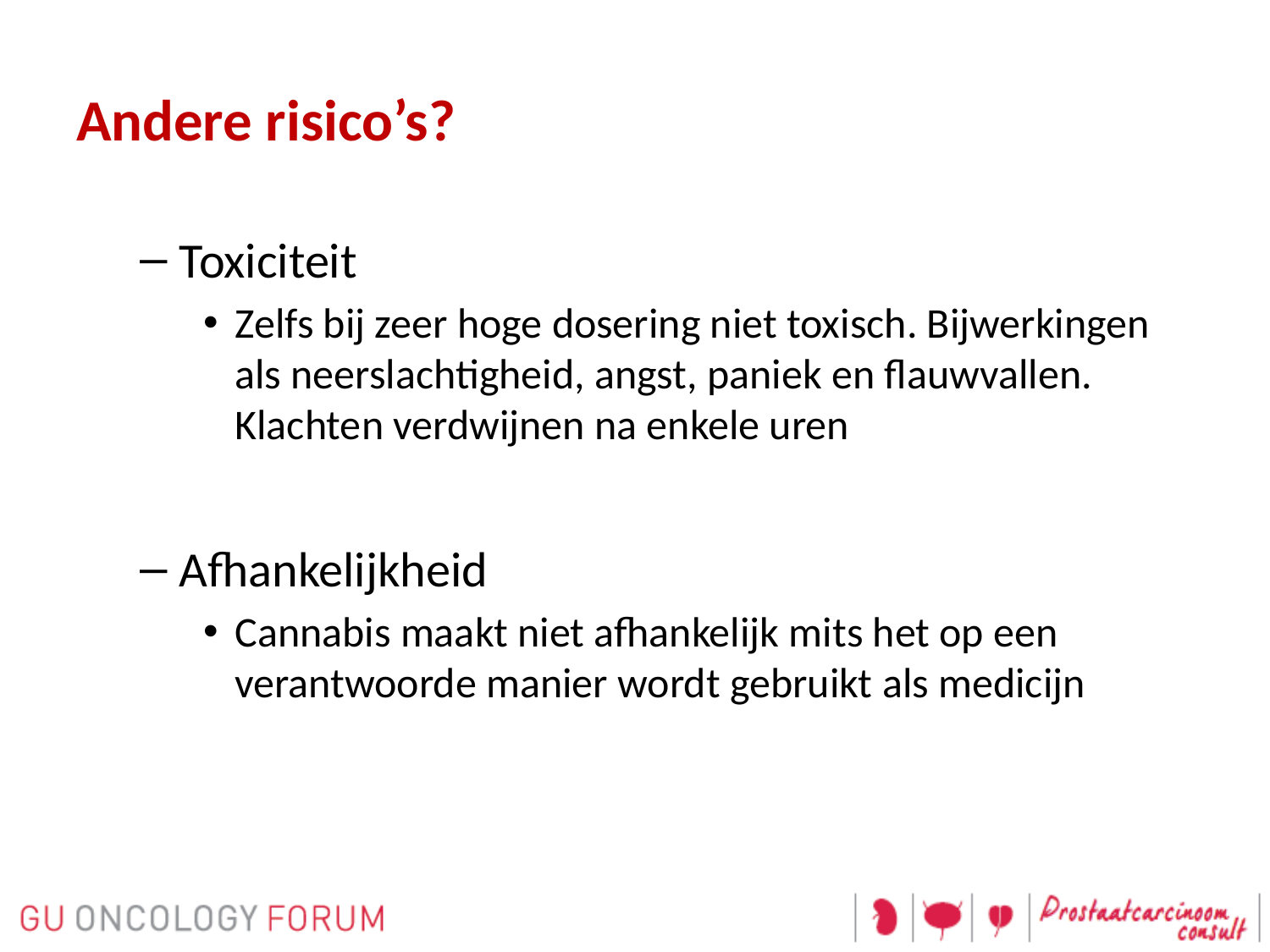

# Andere risico’s?
Toxiciteit
Zelfs bij zeer hoge dosering niet toxisch. Bijwerkingen als neerslachtigheid, angst, paniek en flauwvallen. Klachten verdwijnen na enkele uren

Afhankelijkheid
Cannabis maakt niet afhankelijk mits het op een verantwoorde manier wordt gebruikt als medicijn